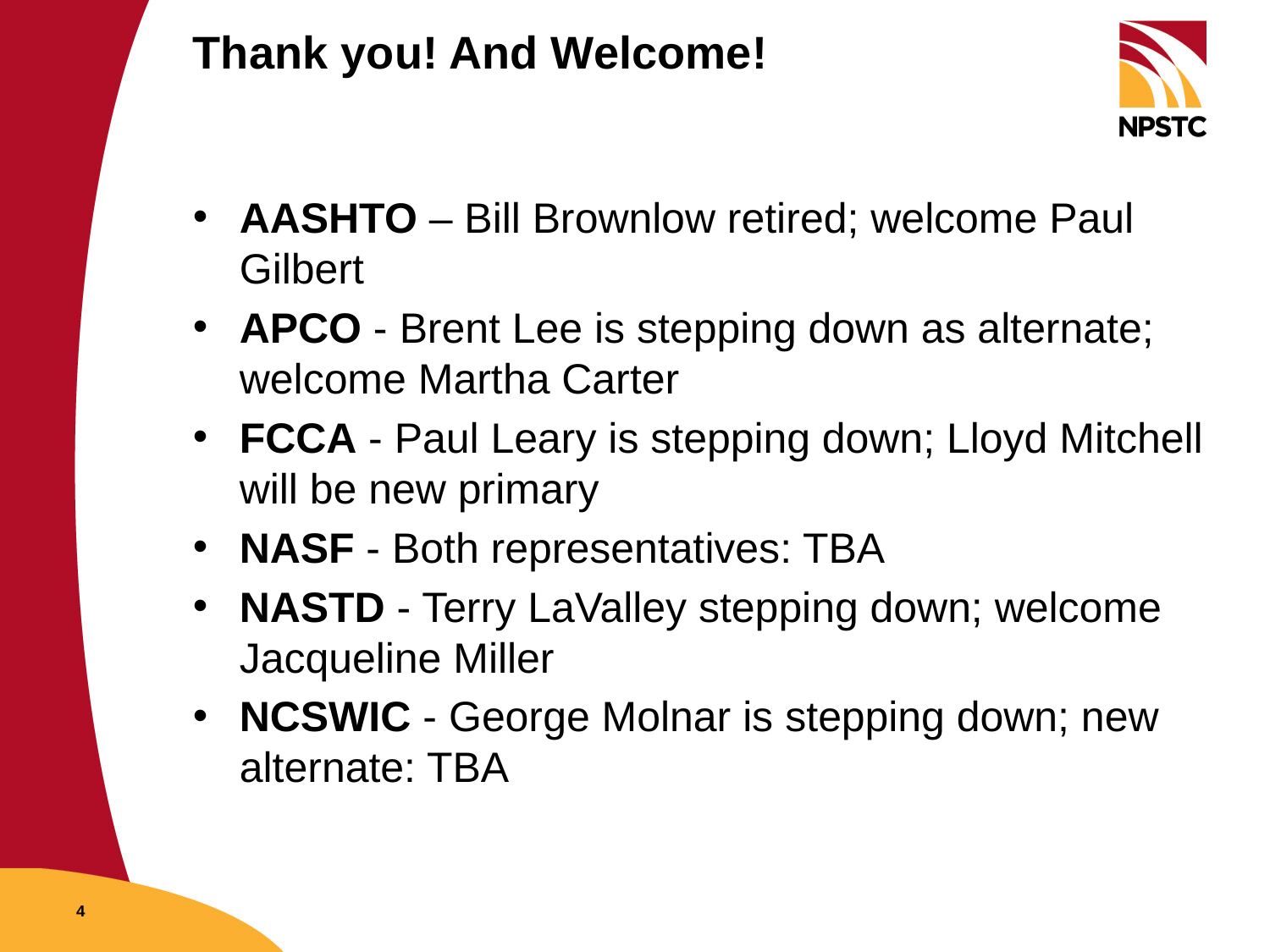

# Thank you! And Welcome!
AASHTO – Bill Brownlow retired; welcome Paul Gilbert
APCO - Brent Lee is stepping down as alternate; welcome Martha Carter
FCCA - Paul Leary is stepping down; Lloyd Mitchell will be new primary
NASF - Both representatives: TBA
NASTD - Terry LaValley stepping down; welcome Jacqueline Miller
NCSWIC - George Molnar is stepping down; new alternate: TBA
4